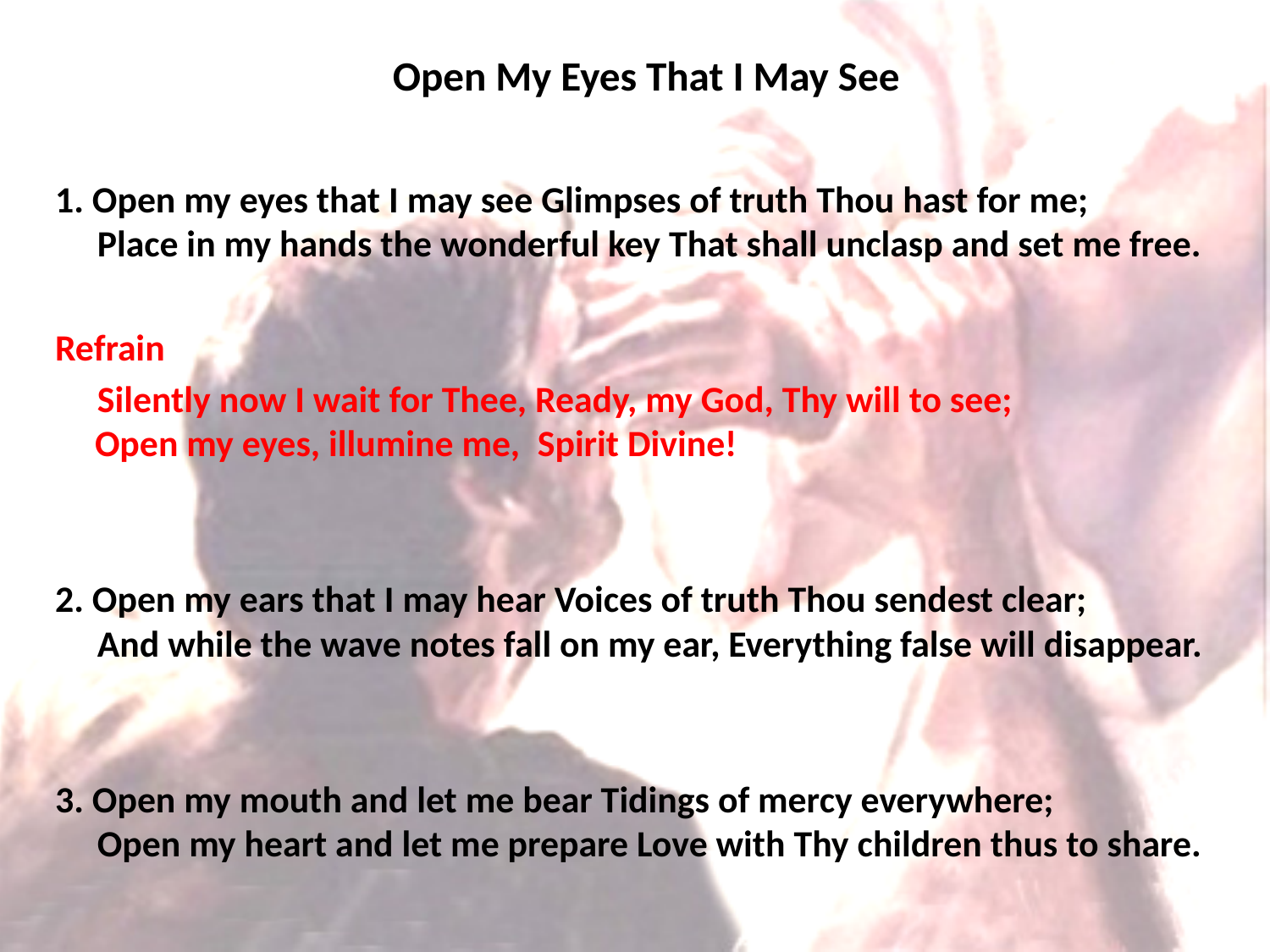

# Open My Eyes That I May See
1. Open my eyes that I may see Glimpses of truth Thou hast for me;
     Place in my hands the wonderful key That shall unclasp and set me free.

Refrain
     Silently now I wait for Thee, Ready, my God, Thy will to see;
 Open my eyes, illumine me,  Spirit Divine!

2. Open my ears that I may hear Voices of truth Thou sendest clear;
     And while the wave notes fall on my ear, Everything false will disappear.

3. Open my mouth and let me bear Tidings of mercy everywhere;
     Open my heart and let me prepare Love with Thy children thus to share.